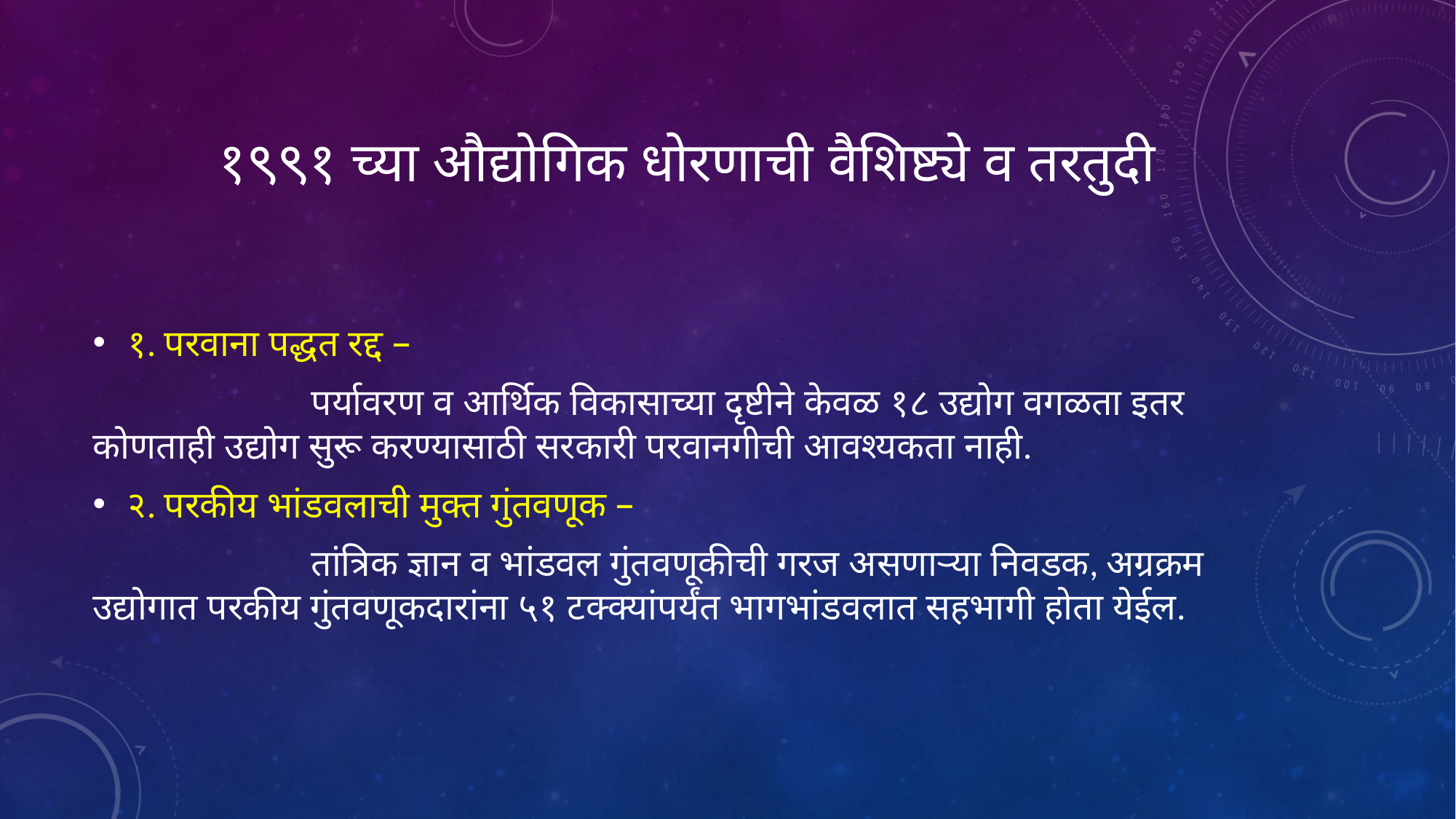

# १९९१ च्या औद्योगिक धोरणाची वैशिष्ट्ये व तरतुदी
१. परवाना पद्धत रद्द –
		पर्यावरण व आर्थिक विकासाच्या दृष्टीने केवळ १८ उद्योग वगळता इतर कोणताही उद्योग सुरू करण्यासाठी सरकारी परवानगीची आवश्यकता नाही.
२. परकीय भांडवलाची मुक्त गुंतवणूक –
		तांत्रिक ज्ञान व भांडवल गुंतवणूकीची गरज असणाऱ्या निवडक, अग्रक्रम उद्योगात परकीय गुंतवणूकदारांना ५१ टक्क्यांपर्यंत भागभांडवलात सहभागी होता येईल.